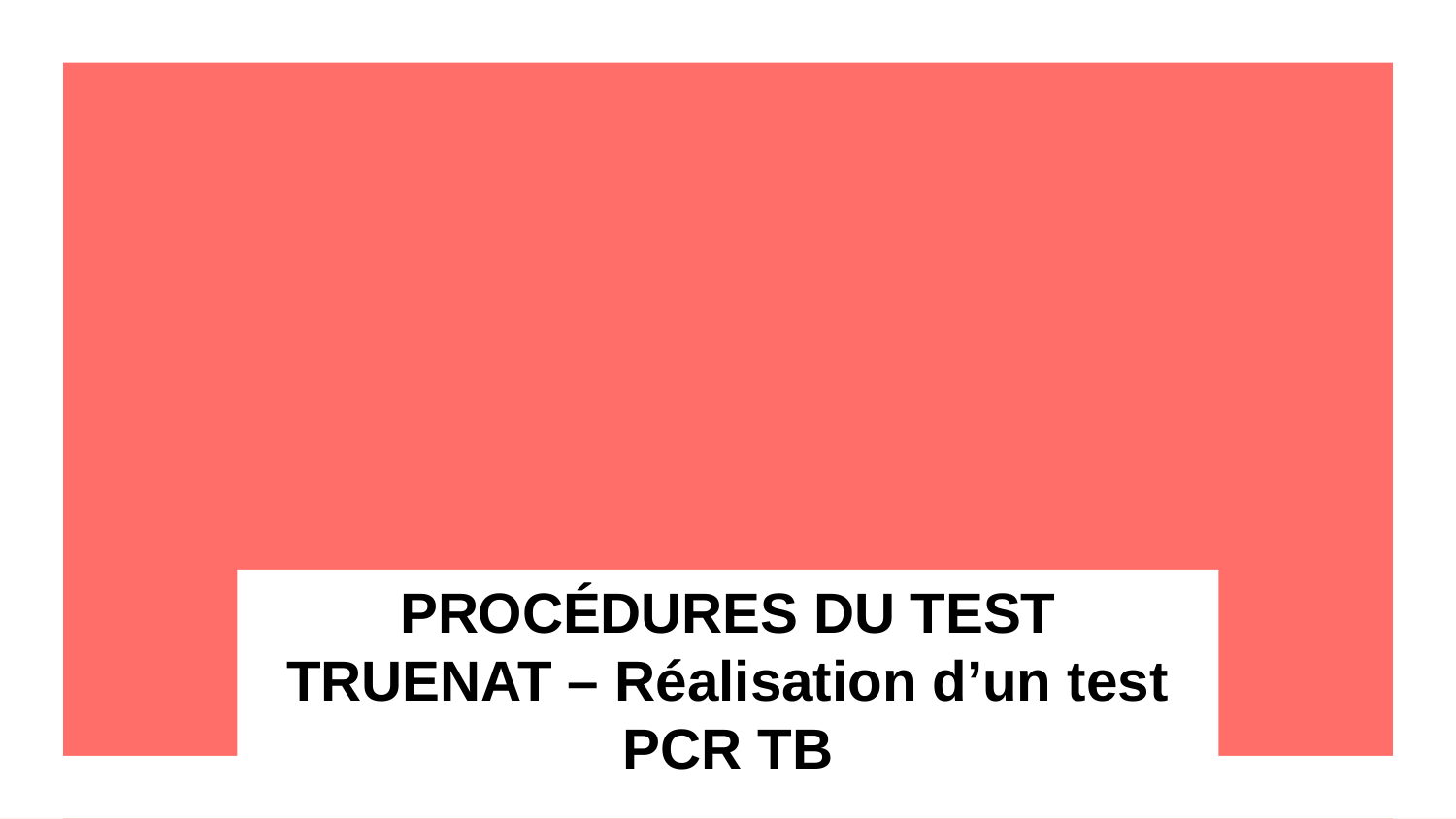

# PROCÉDURES DU TEST TRUENAT – Réalisation d’un test PCR TB